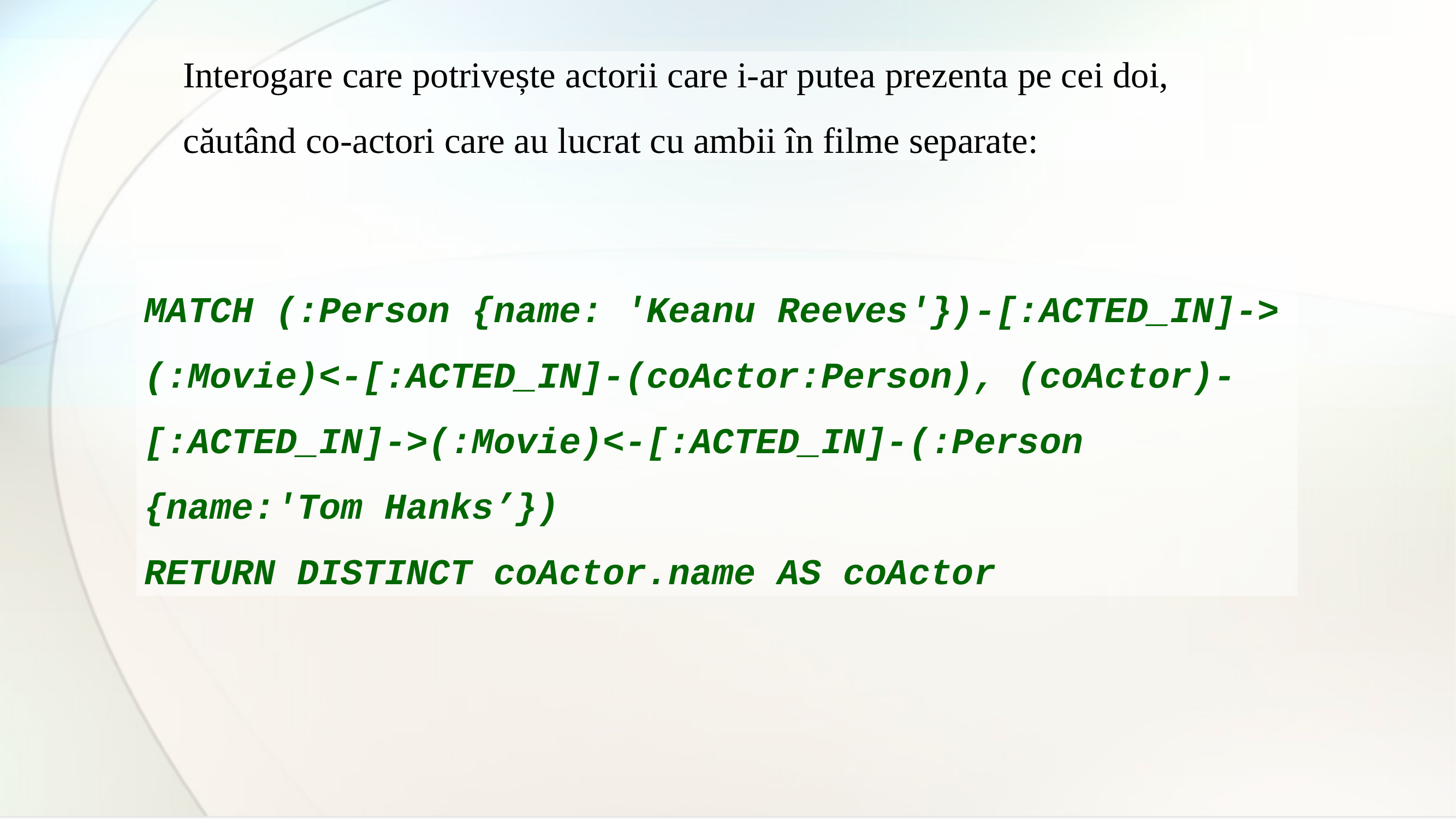

Interogare care potrivește actorii care i-ar putea prezenta pe cei doi,
căutând co-actori care au lucrat cu ambii în filme separate:
MATCH (:Person {name: 'Keanu Reeves'})-[:ACTED_IN]-> (:Movie)<-[:ACTED_IN]-(coActor:Person), (coActor)-[:ACTED_IN]->(:Movie)<-[:ACTED_IN]-(:Person {name:'Tom Hanks’})
RETURN DISTINCT coActor.name AS coActor